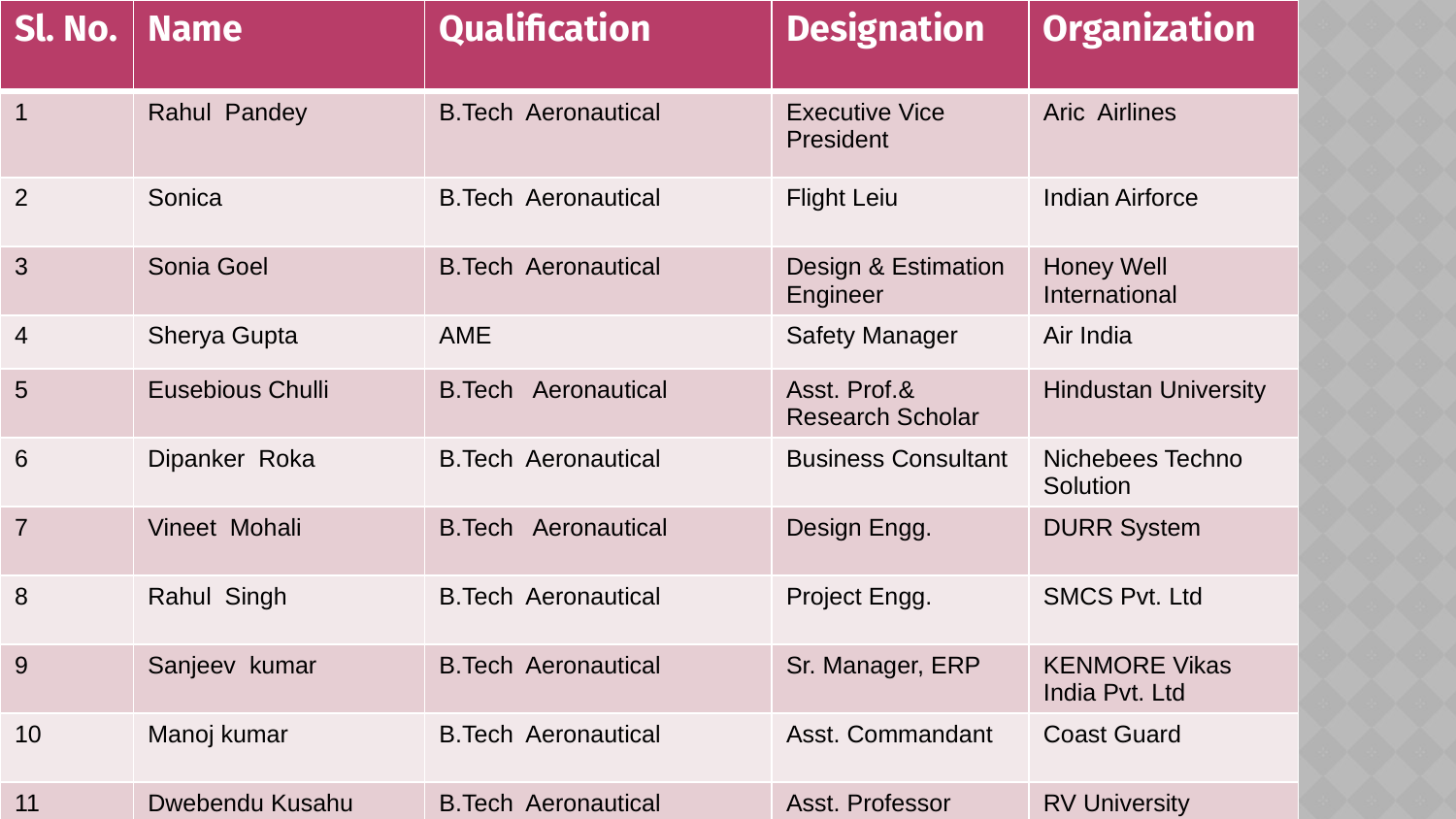

| Sl. No. | Name | Qualification | Designation | Organization |
| --- | --- | --- | --- | --- |
| 1 | Rahul Pandey | B.Tech Aeronautical | Executive Vice President | Aric Airlines |
| 2 | Sonica | B.Tech Aeronautical | Flight Leiu | Indian Airforce |
| 3 | Sonia Goel | B.Tech Aeronautical | Design & Estimation Engineer | Honey Well International |
| 4 | Sherya Gupta | AME | Safety Manager | Air India |
| 5 | Eusebious Chulli | B.Tech Aeronautical | Asst. Prof.& Research Scholar | Hindustan University |
| 6 | Dipanker Roka | B.Tech Aeronautical | Business Consultant | Nichebees Techno Solution |
| 7 | Vineet Mohali | B.Tech Aeronautical | Design Engg. | DURR System |
| 8 | Rahul Singh | B.Tech Aeronautical | Project Engg. | SMCS Pvt. Ltd |
| 9 | Sanjeev kumar | B.Tech Aeronautical | Sr. Manager, ERP | KENMORE Vikas India Pvt. Ltd |
| 10 | Manoj kumar | B.Tech Aeronautical | Asst. Commandant | Coast Guard |
| 11 | Dwebendu Kusahu | B.Tech Aeronautical | Asst. Professor | RV University |